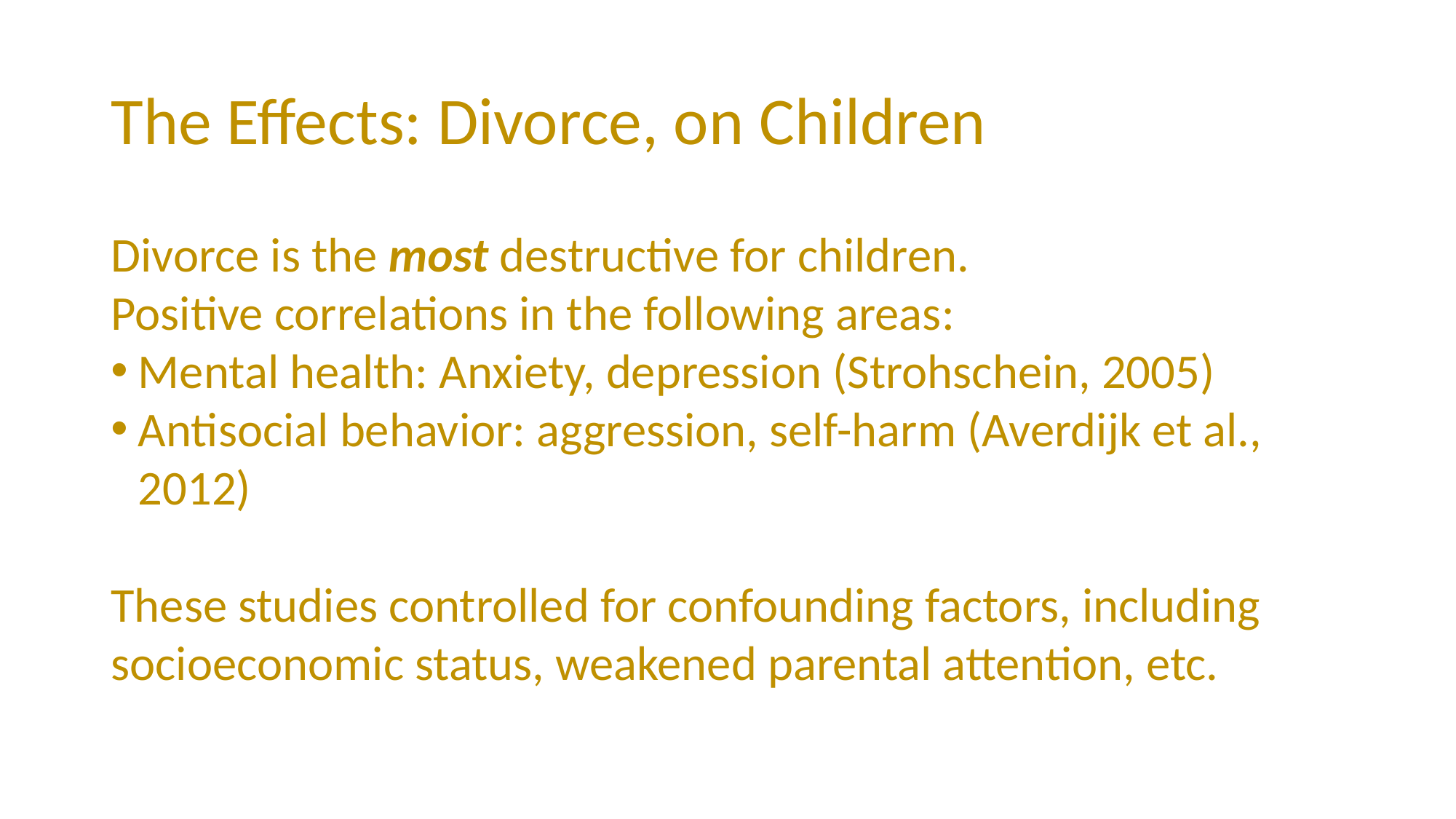

# The Effects: Divorce, on Children
Divorce is the most destructive for children.
Positive correlations in the following areas:
Mental health: Anxiety, depression (Strohschein, 2005)
Antisocial behavior: aggression, self-harm (Averdijk et al., 2012)

These studies controlled for confounding factors, including socioeconomic status, weakened parental attention, etc.